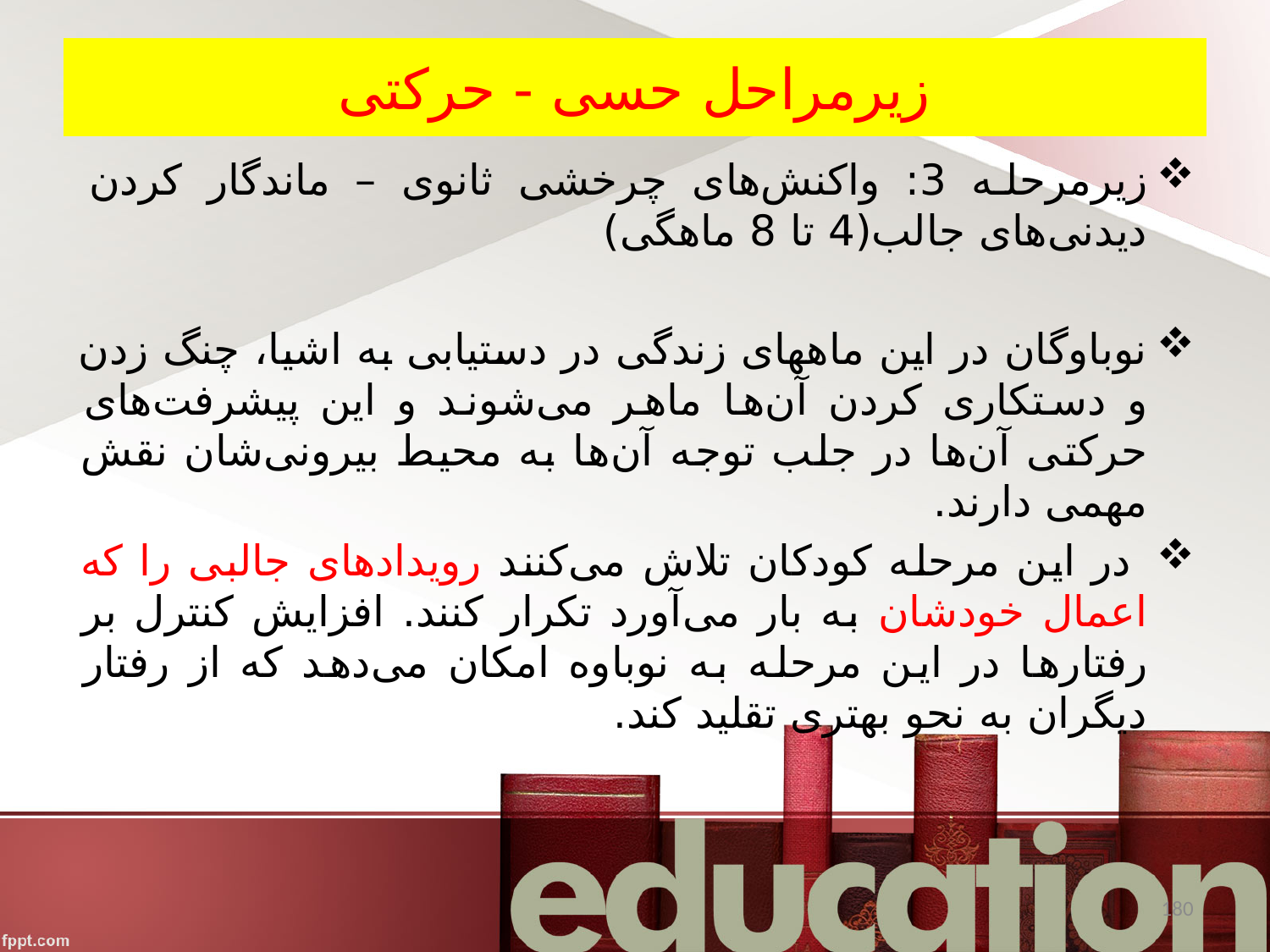

# زیرمراحل حسی - حرکتی
زیرمرحله 3: واکنش‌های چرخشی ثانوی – ماندگار کردن دیدنی‌های جالب(4 تا 8 ماهگی)

نوباوگان در این ماههای زندگی در دستیابی به اشیا، چنگ زدن و دستکاری کردن آن‌ها ماهر می‌شوند و این پیشرفت‌های حرکتی آن‌ها در جلب توجه آن‌ها به محیط بیرونی‌شان نقش مهمی دارند.
 در این مرحله کودکان تلاش می‌کنند رویدادهای جالبی را که اعمال خودشان به بار می‌آورد تکرار کنند. افزایش کنترل بر رفتارها در این مرحله به نوباوه امکان می‌دهد که از رفتار دیگران به نحو بهتری تقلید کند.
180